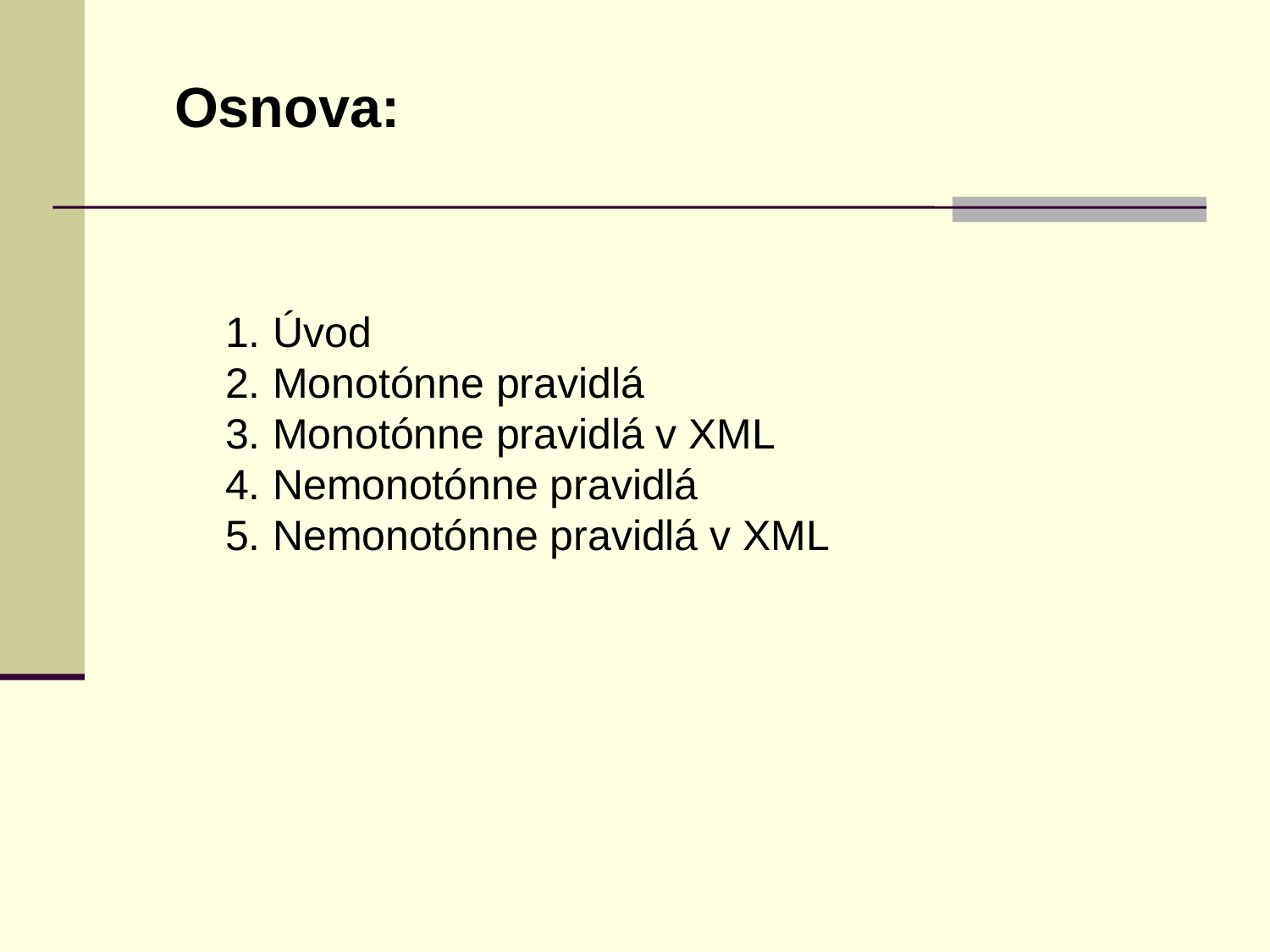

Osnova:
Úvod
Monotónne pravidlá
Monotónne pravidlá v XML
Nemonotónne pravidlá
Nemonotónne pravidlá v XML